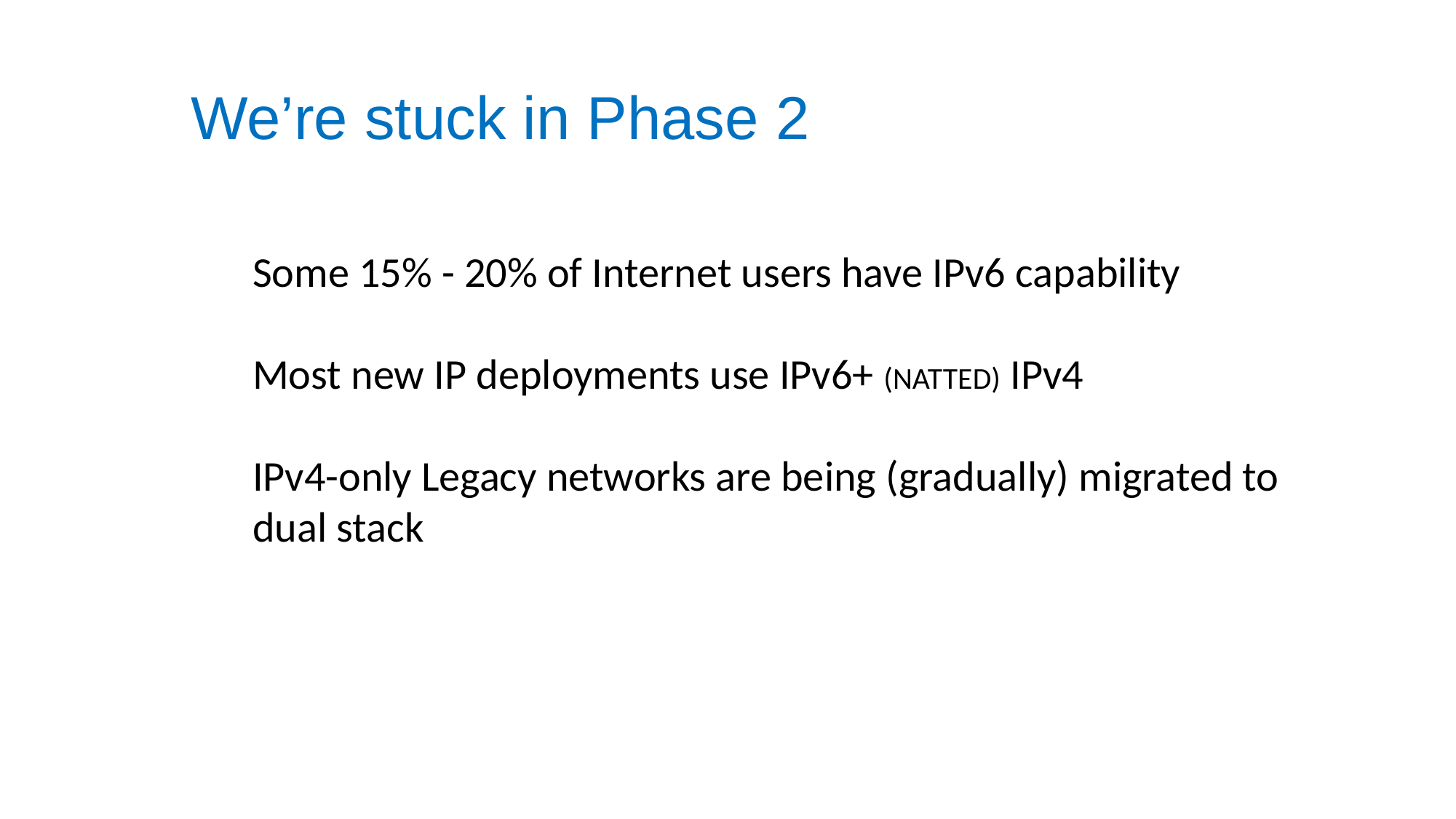

We’re stuck in Phase 2
Some 15% - 20% of Internet users have IPv6 capability

Most new IP deployments use IPv6+ (NATTED) IPv4

IPv4-only Legacy networks are being (gradually) migrated to dual stack